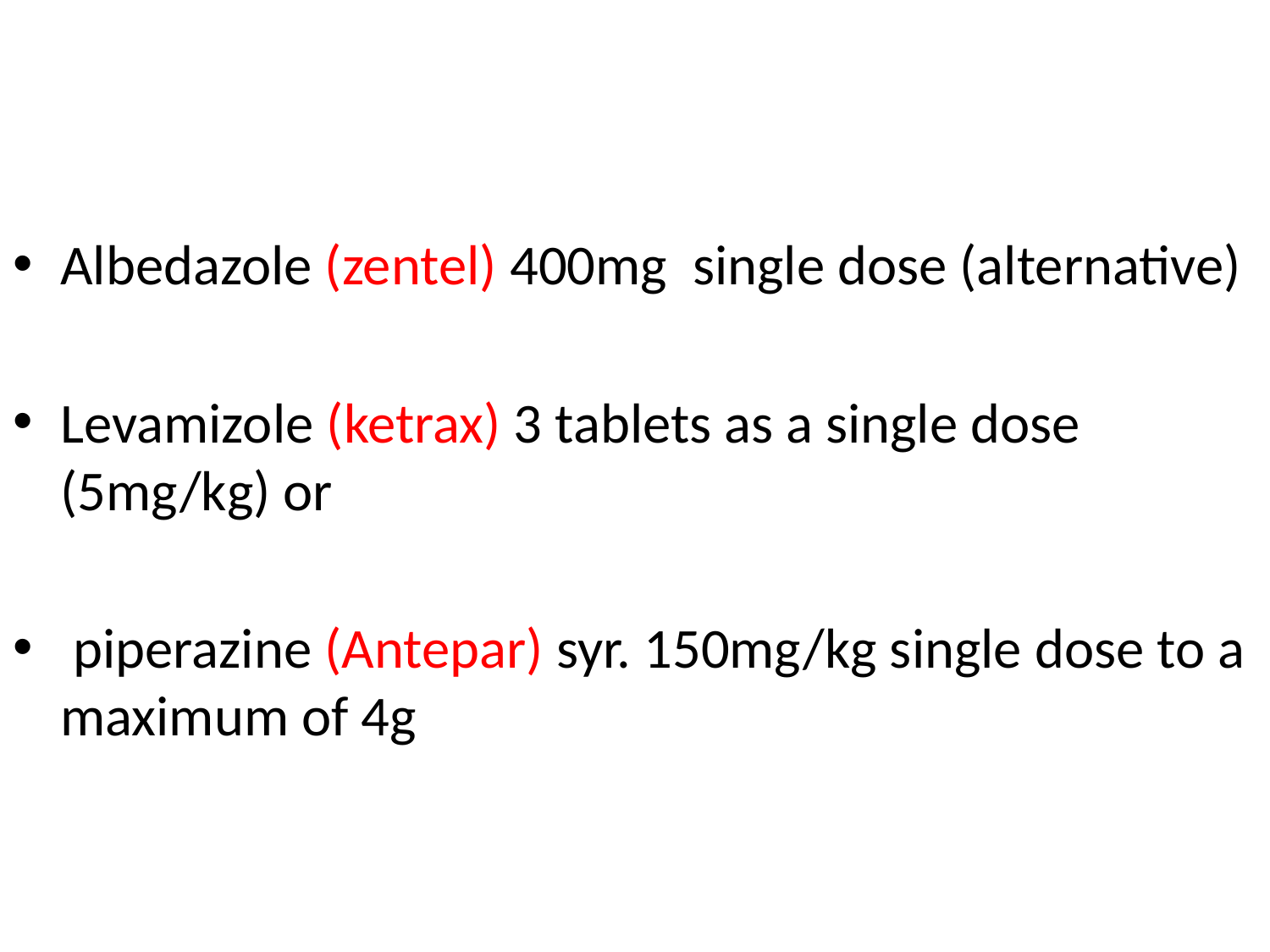

#
Albedazole (zentel) 400mg  single dose (alternative)

Levamizole (ketrax) 3 tablets as a single dose (5mg/kg) or

 piperazine (Antepar) syr. 150mg/kg single dose to a maximum of 4g